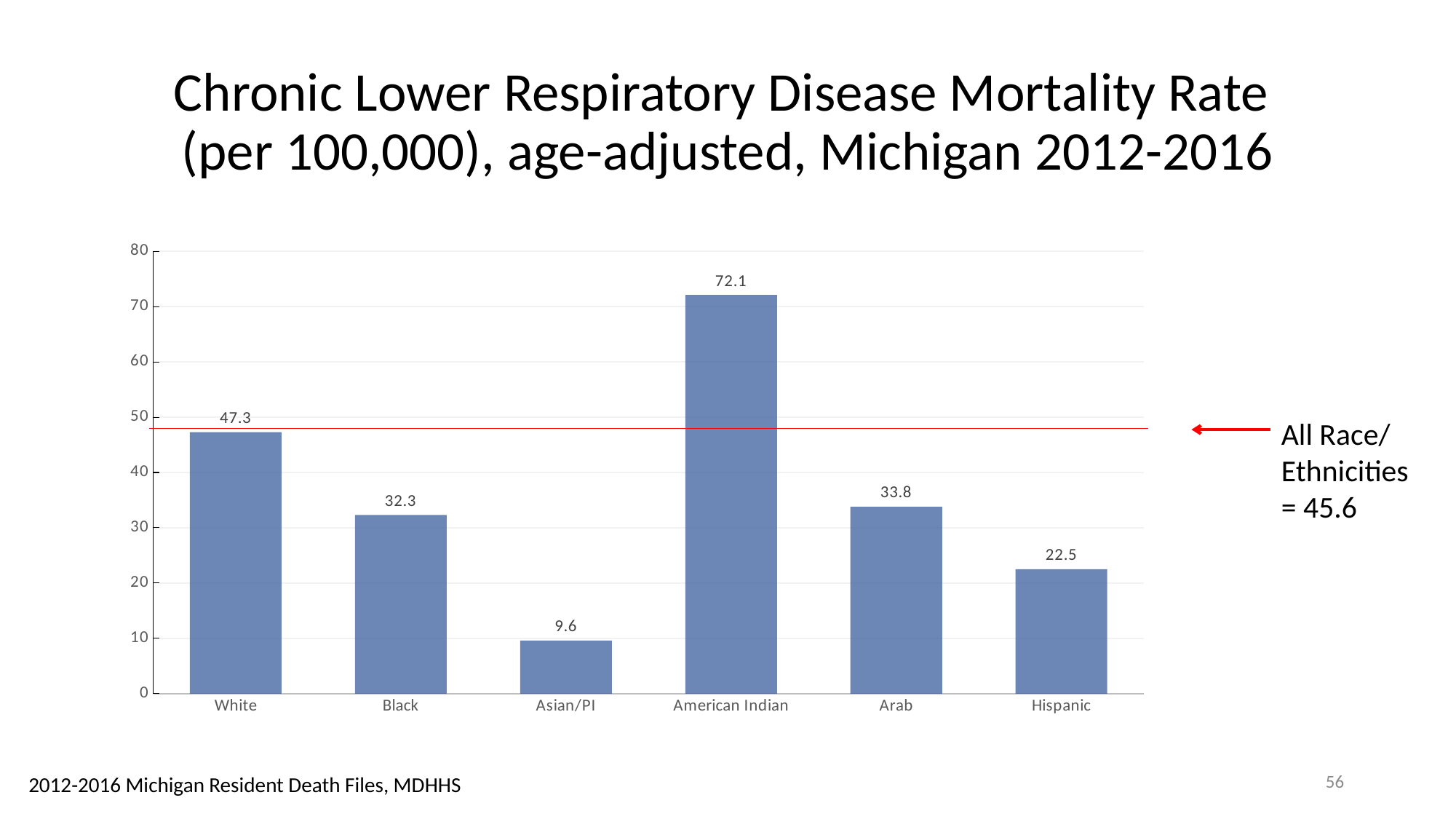

# Chronic Lower Respiratory Disease Mortality Rate (per 100,000), age-adjusted, Michigan 2012-2016

### Chart

| Category |  |
|---|---|
| White | 47.3 |
| Black | 32.3 |
| Asian/PI | 9.6 |
| American Indian | 72.1 |
| Arab | 33.8 |
| Hispanic | 22.5 |
All Race/ Ethnicities
= 45.6
56
2012-2016 Michigan Resident Death Files, MDHHS